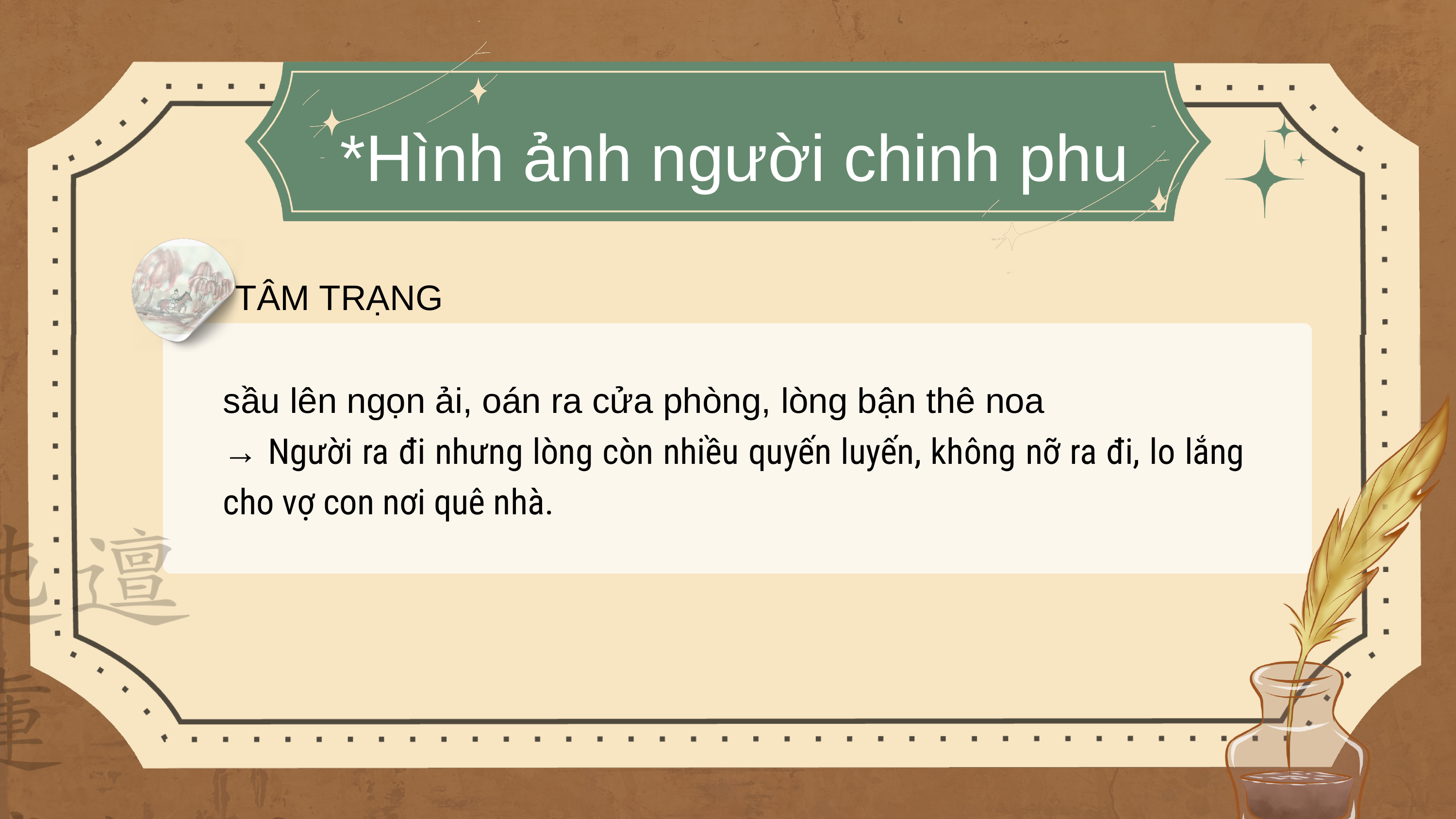

*Hình ảnh người chinh phu

TÂM TRẠNG

sầu lên ngọn ải, oán ra cửa phòng, lòng bận thê noa
→ Người ra đi nhưng lòng còn nhiều quyến luyến, không nỡ ra đi, lo lắng cho vợ con nơi quê nhà.